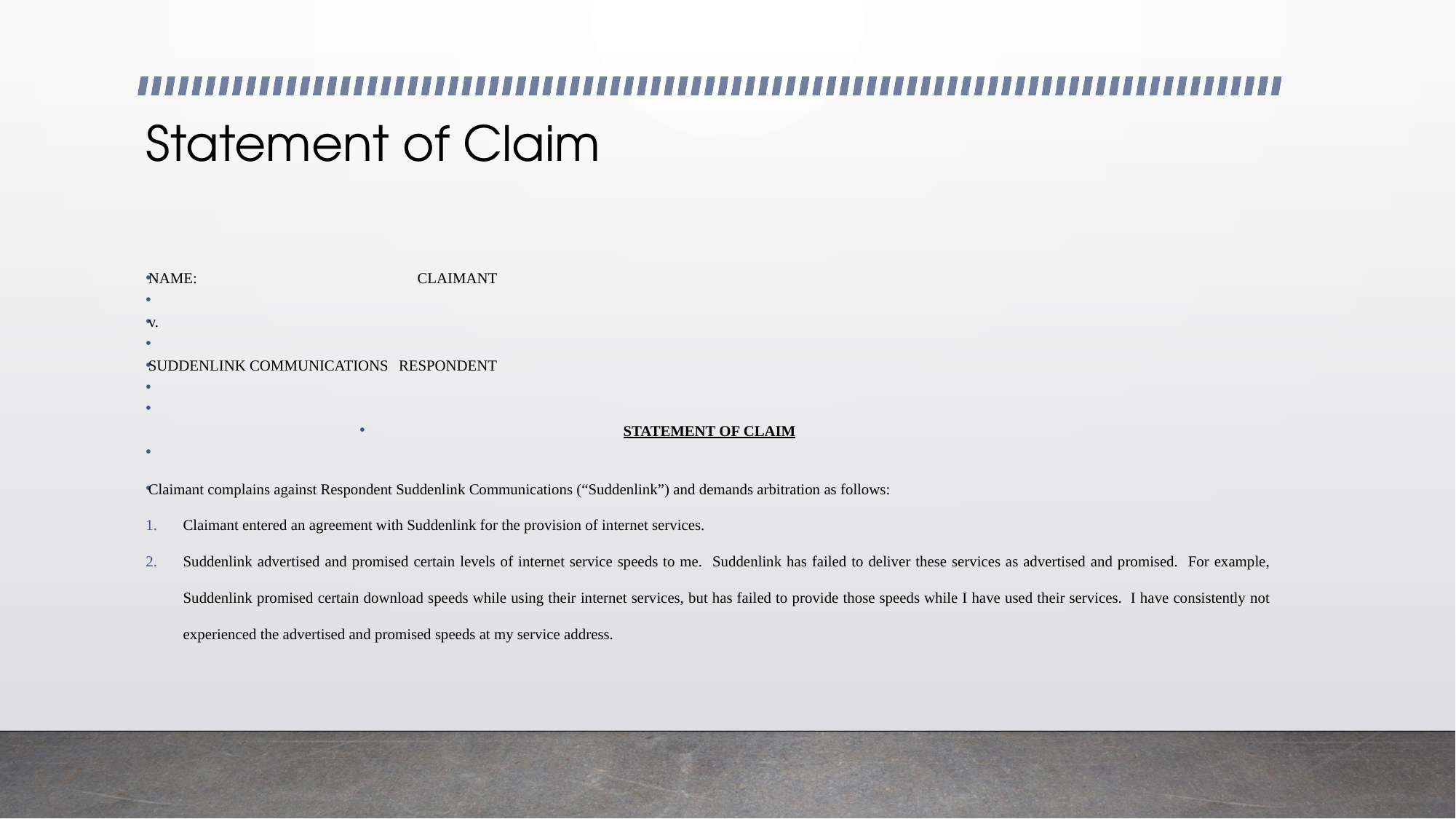

# Statement of Claim
NAME:	CLAIMANT

v.

SUDDENLINK COMMUNICATIONS 	RESPONDENT

STATEMENT OF CLAIM

	Claimant complains against Respondent Suddenlink Communications (“Suddenlink”) and demands arbitration as follows:
Claimant entered an agreement with Suddenlink for the provision of internet services.
Suddenlink advertised and promised certain levels of internet service speeds to me.  Suddenlink has failed to deliver these services as advertised and promised.  For example, Suddenlink promised certain download speeds while using their internet services, but has failed to provide those speeds while I have used their services.  I have consistently not experienced the advertised and promised speeds at my service address.